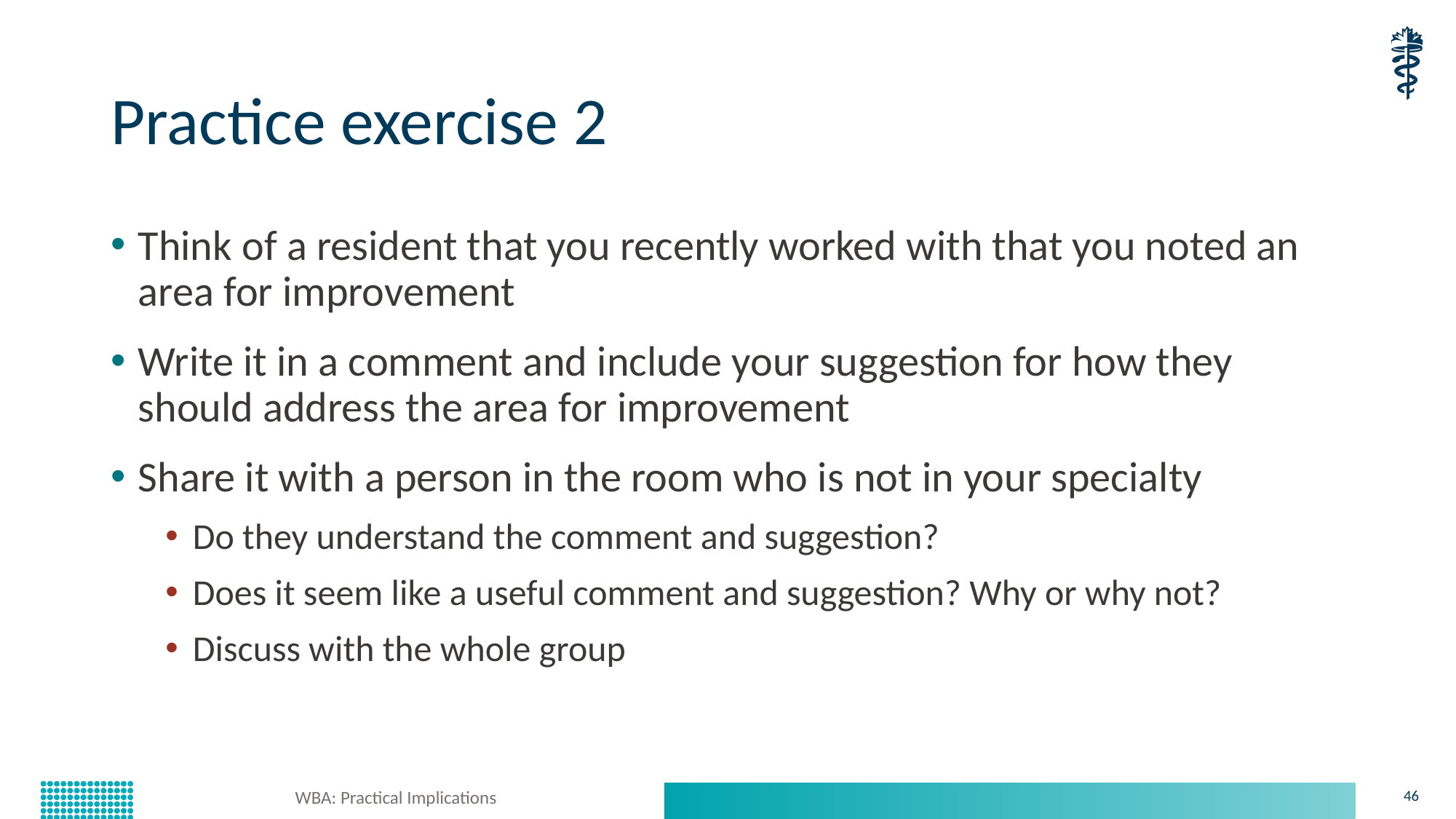

# Practice exercise 2
Think of a resident that you recently worked with that you noted an area for improvement
Write it in a comment and include your suggestion for how they should address the area for improvement
Share it with a person in the room who is not in your specialty
Do they understand the comment and suggestion?
Does it seem like a useful comment and suggestion? Why or why not?
Discuss with the whole group
WBA: Practical Implications
46